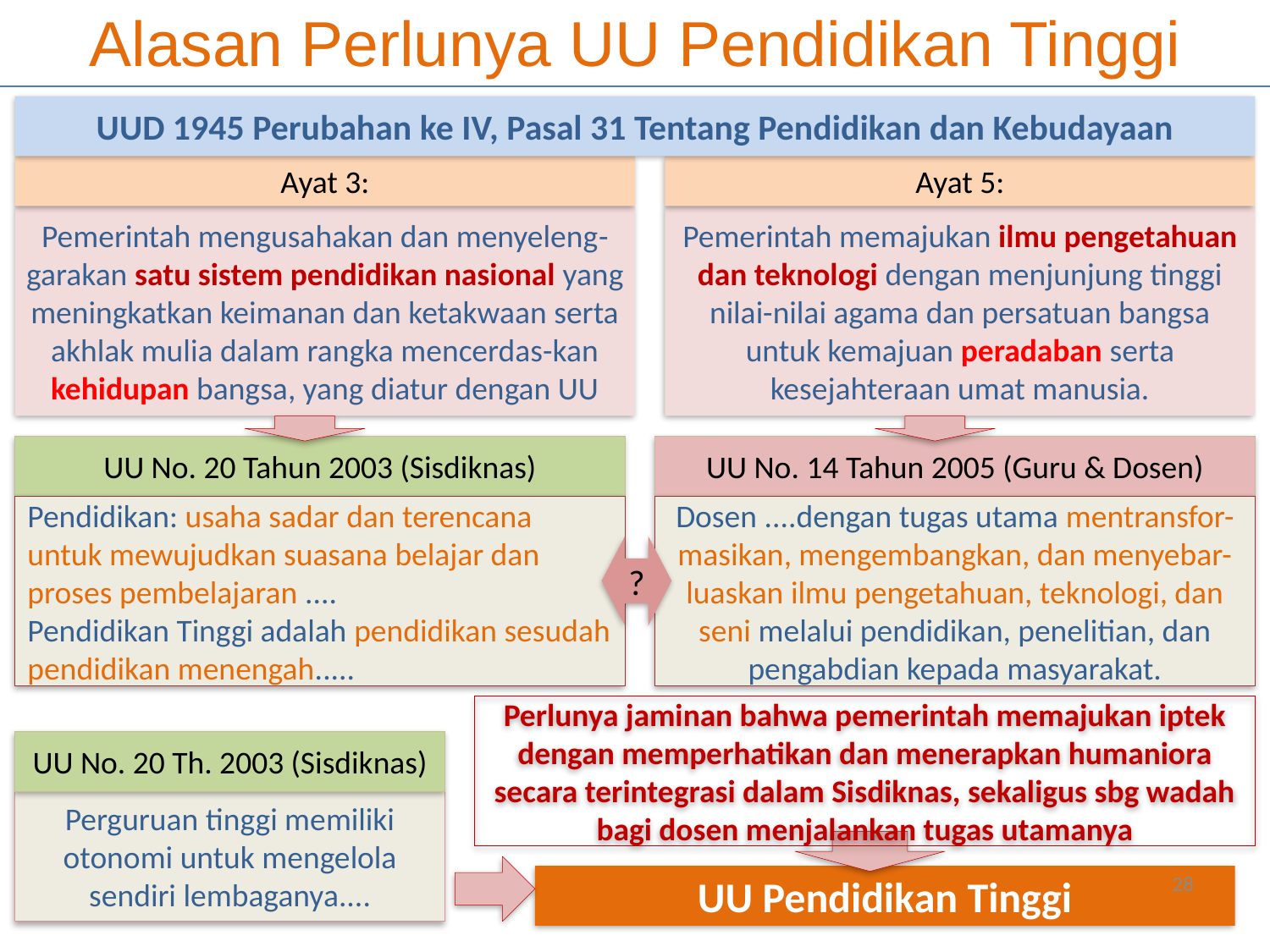

# Alasan Perlunya UU Pendidikan Tinggi
UUD 1945 Perubahan ke IV, Pasal 31 Tentang Pendidikan dan Kebudayaan
Ayat 3:
Ayat 5:
Pemerintah mengusahakan dan menyeleng-garakan satu sistem pendidikan nasional yang meningkatkan keimanan dan ketakwaan serta akhlak mulia dalam rangka mencerdas-kan kehidupan bangsa, yang diatur dengan UU
Pemerintah memajukan ilmu pengetahuan dan teknologi dengan menjunjung tinggi nilai-nilai agama dan persatuan bangsa untuk kemajuan peradaban serta kesejahteraan umat manusia.

UU No. 20 Tahun 2003 (Sisdiknas)
UU No. 14 Tahun 2005 (Guru & Dosen)
Pendidikan: usaha sadar dan terencana untuk mewujudkan suasana belajar dan proses pembelajaran ....
Pendidikan Tinggi adalah pendidikan sesudah pendidikan menengah.....
Dosen ....dengan tugas utama mentransfor-masikan, mengembangkan, dan menyebar-luaskan ilmu pengetahuan, teknologi, dan seni melalui pendidikan, penelitian, dan pengabdian kepada masyarakat.
?
Perlunya jaminan bahwa pemerintah memajukan iptek dengan memperhatikan dan menerapkan humaniora secara terintegrasi dalam Sisdiknas, sekaligus sbg wadah bagi dosen menjalankan tugas utamanya
UU No. 20 Th. 2003 (Sisdiknas)
Perguruan tinggi memiliki otonomi untuk mengelola sendiri lembaganya....

28
UU Pendidikan Tinggi